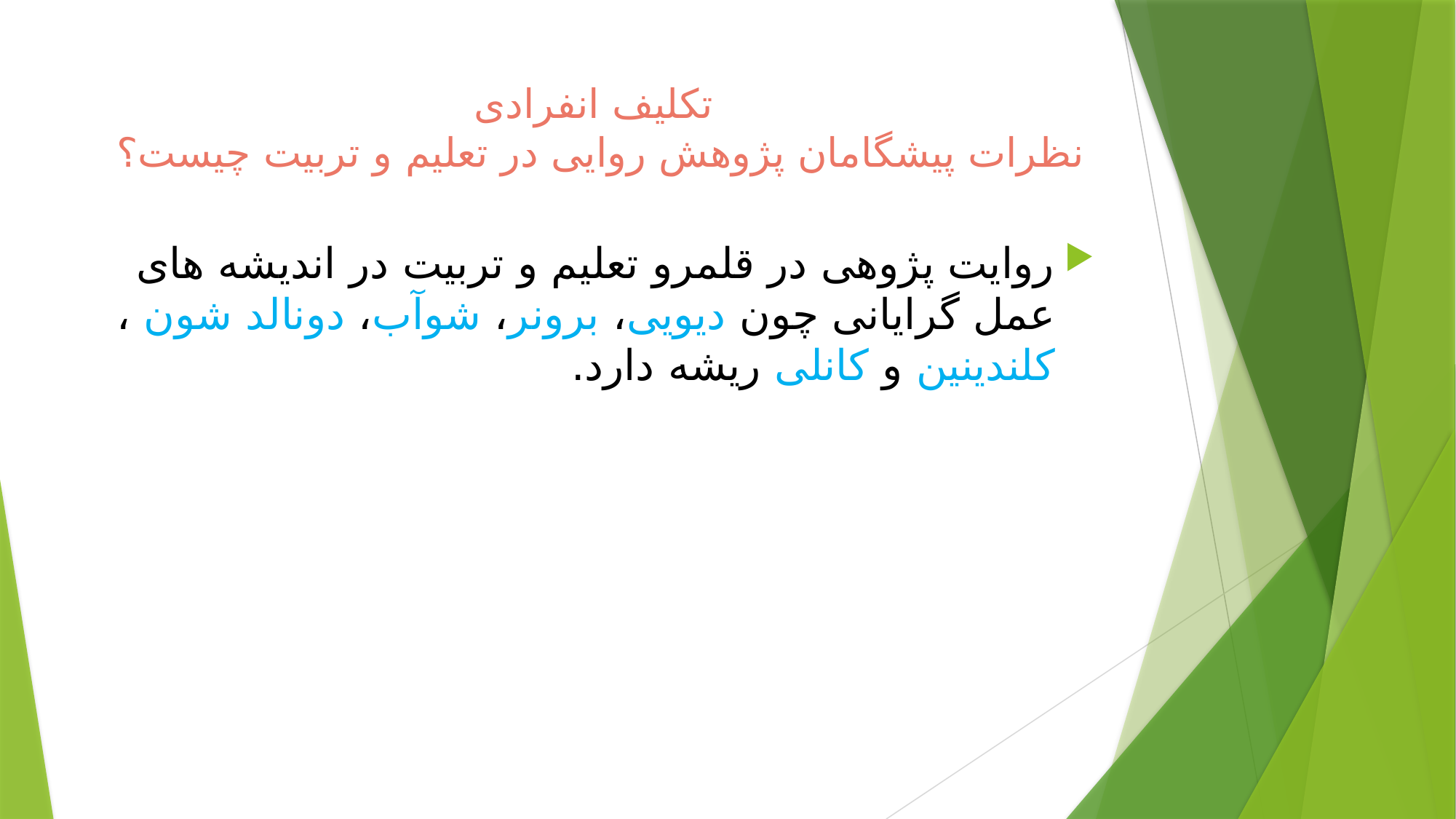

# تکلیف انفرادی نظرات پيشگامان پژوهش روايى در تعليم و تربيت چيست؟
روايت پژوهى در قلمرو تعليم و تربيت در انديشه هاى عمل گرايانى چون ديويى، برونر، شوآب، دونالد شون ، كلندينين و كانلى ريشه دارد.